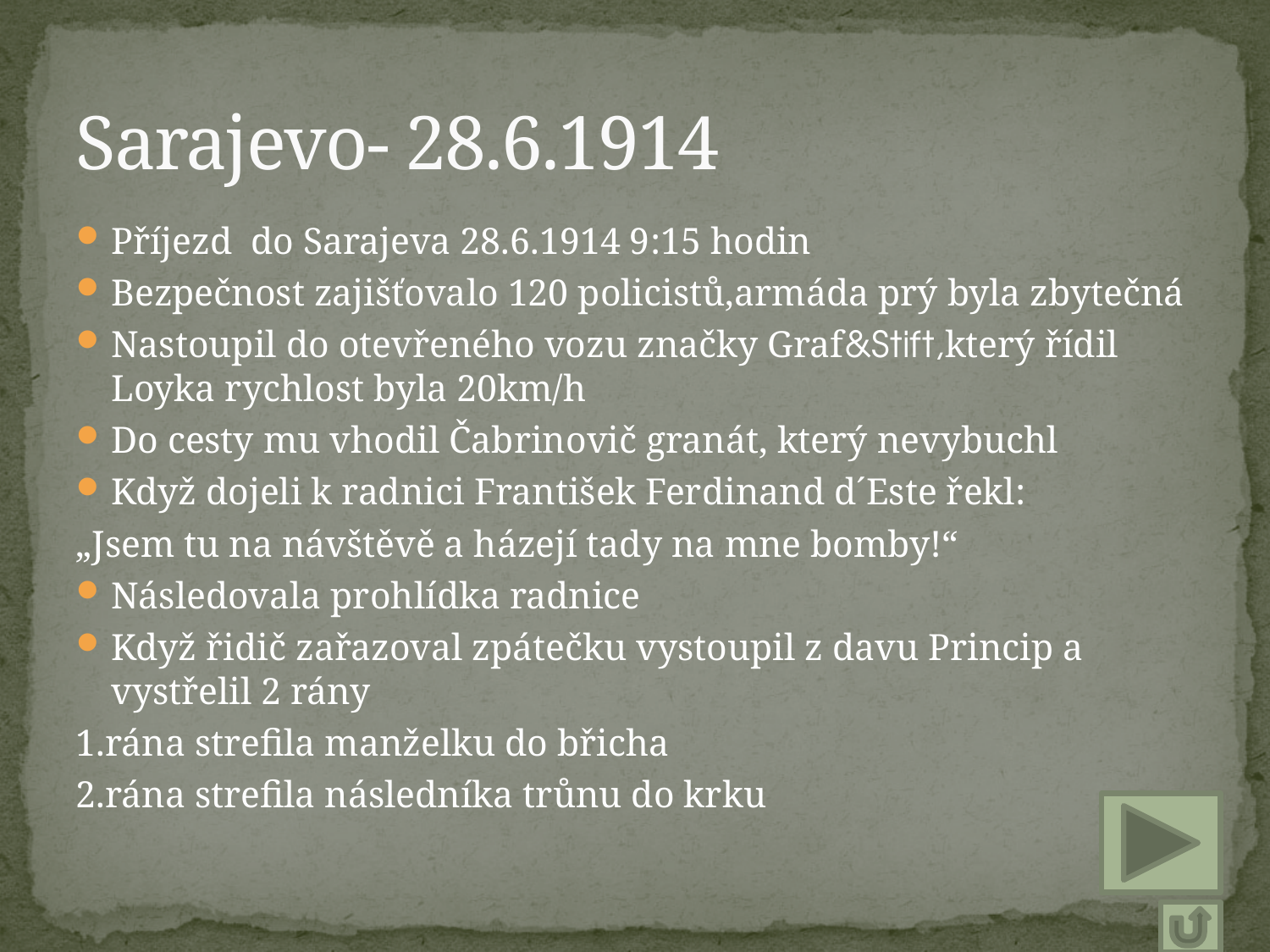

# Sarajevo- 28.6.1914
Příjezd  do Sarajeva 28.6.1914 9:15 hodin
Bezpečnost zajišťovalo 120 policistů,armáda prý byla zbytečná
Nastoupil do otevřeného vozu značky Graf&Stift,který řídil Loyka rychlost byla 20km/h
Do cesty mu vhodil Čabrinovič granát, který nevybuchl
Když dojeli k radnici František Ferdinand d´Este řekl:
„Jsem tu na návštěvě a házejí tady na mne bomby!“
Následovala prohlídka radnice
Když řidič zařazoval zpátečku vystoupil z davu Princip a vystřelil 2 rány
1.rána strefila manželku do břicha
2.rána strefila následníka trůnu do krku